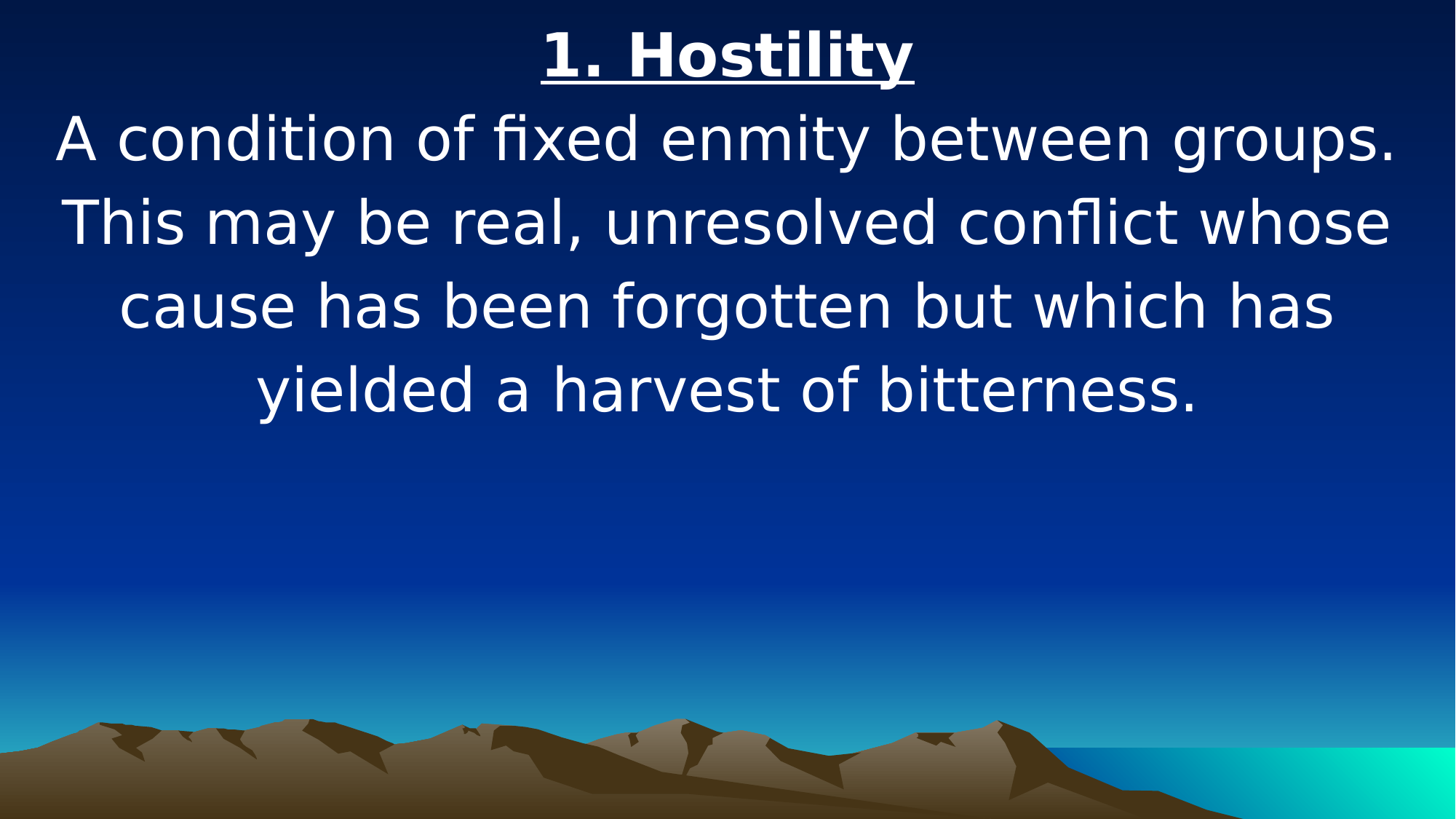

1. Hostility
A condition of fixed enmity between groups. This may be real, unresolved conflict whose cause has been forgotten but which has yielded a harvest of bitterness.